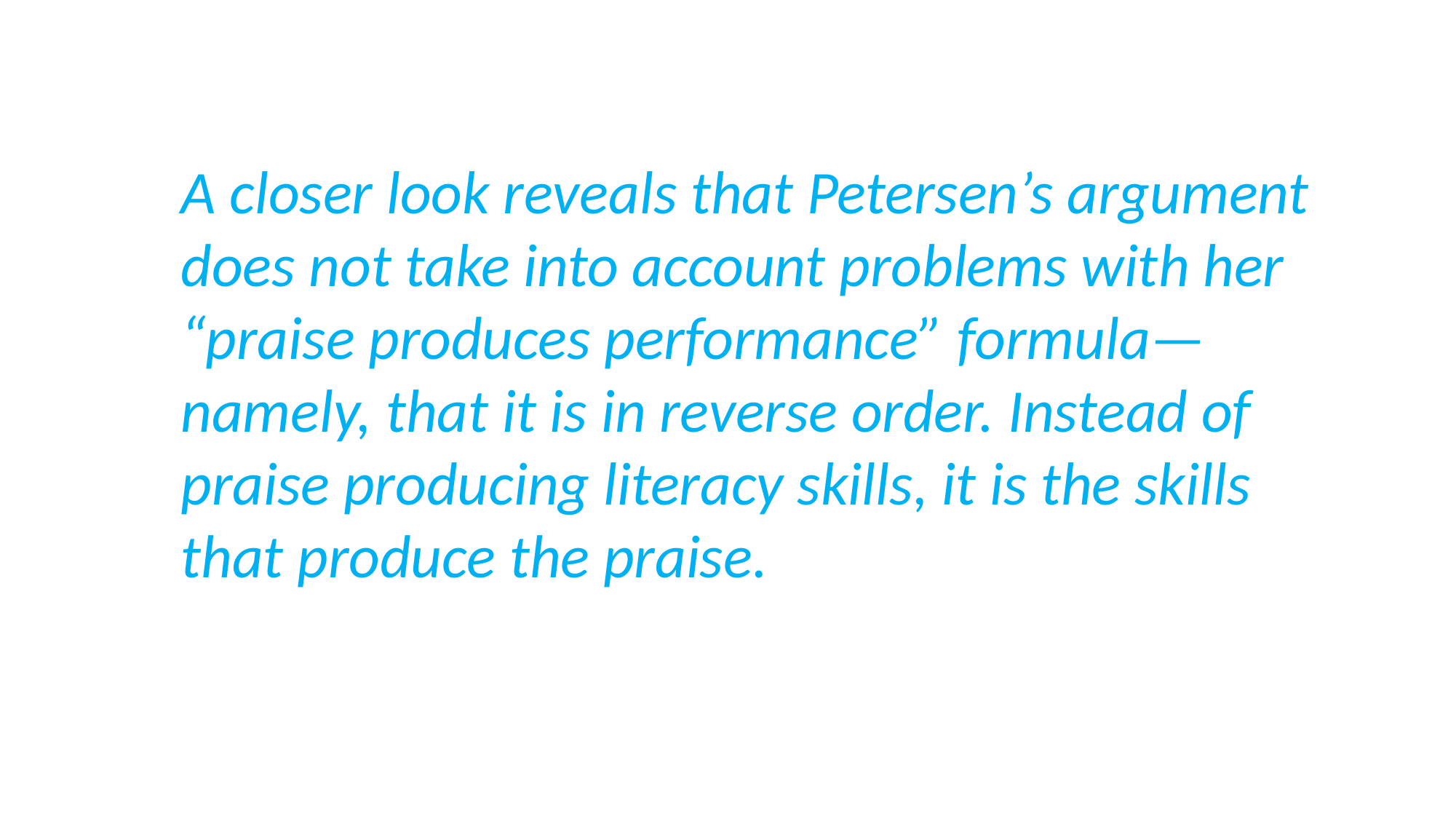

A closer look reveals that Petersen’s argument does not take into account problems with her “praise produces performance” formula—namely, that it is in reverse order. Instead of praise producing literacy skills, it is the skills that produce the praise.